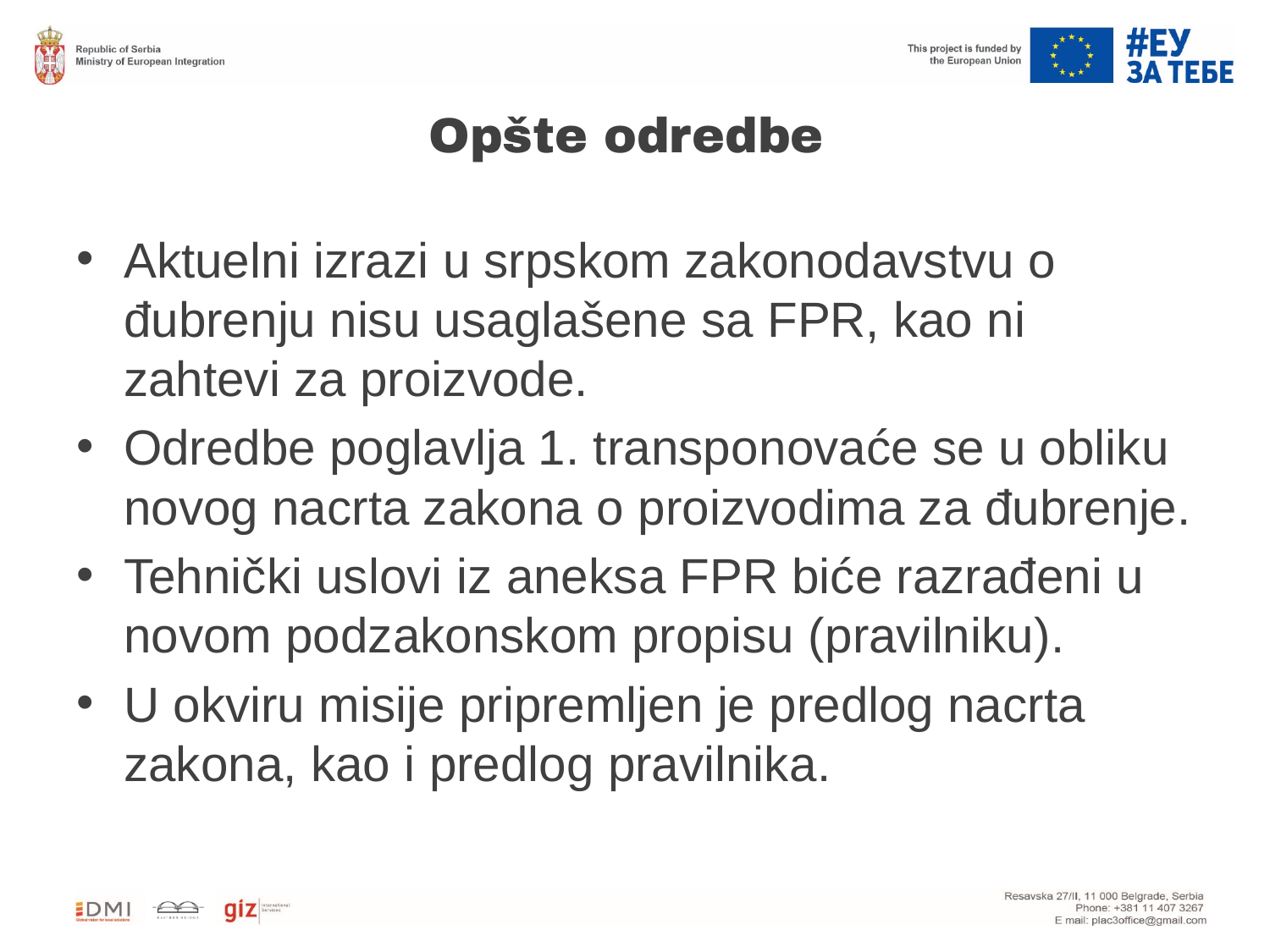

# Opšte odredbe
Aktuelni izrazi u srpskom zakonodavstvu o đubrenju nisu usaglašene sa FPR, kao ni zahtevi za proizvode.
Odredbe poglavlja 1. transponovaće se u obliku novog nacrta zakona o proizvodima za đubrenje.
Tehnički uslovi iz aneksa FPR biće razrađeni u novom podzakonskom propisu (pravilniku).
U okviru misije pripremljen je predlog nacrta zakona, kao i predlog pravilnika.